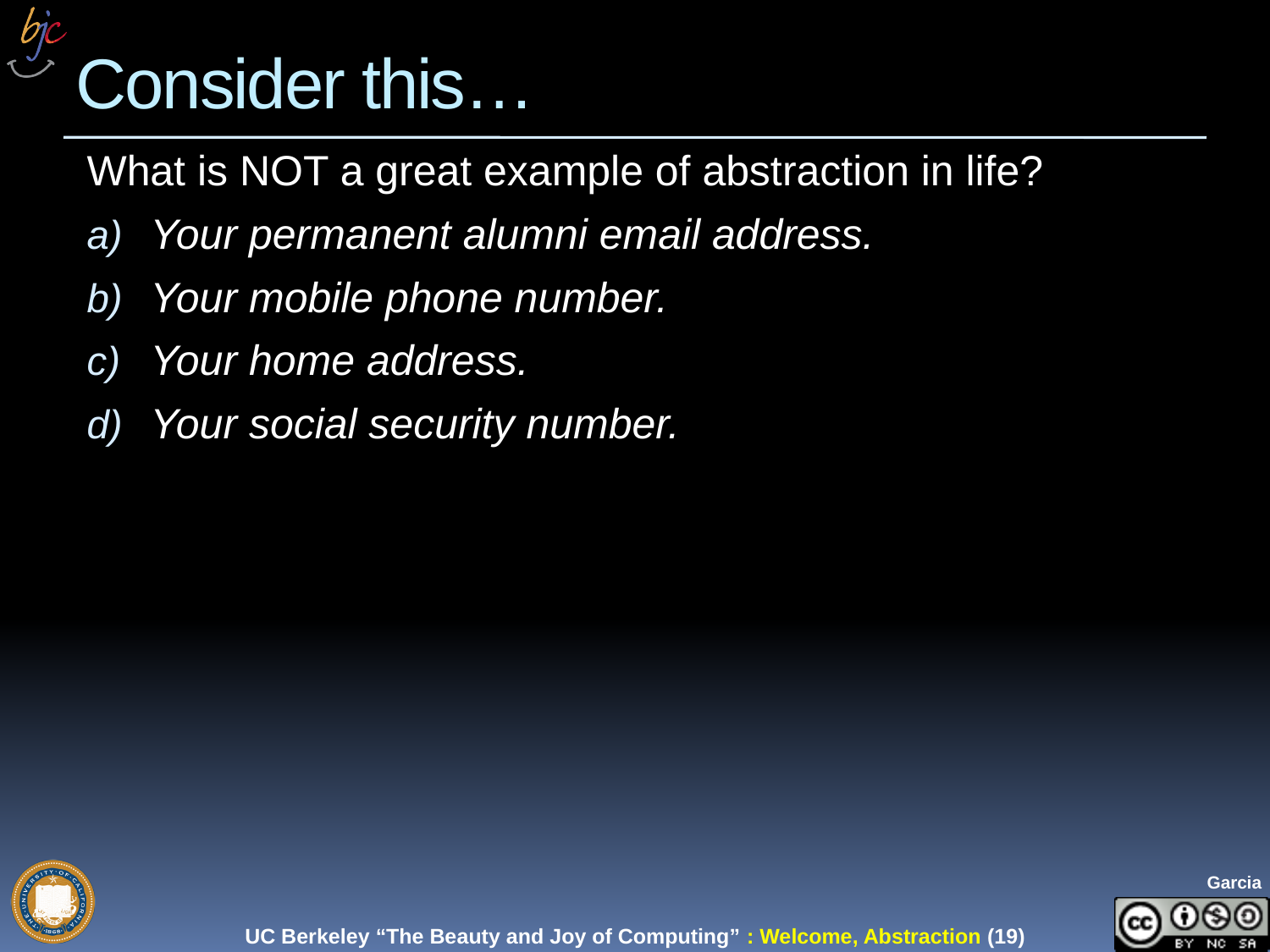

# Consider this…
What is NOT a great example of abstraction in life?
Your permanent alumni email address.
Your mobile phone number.
Your home address.
Your social security number.